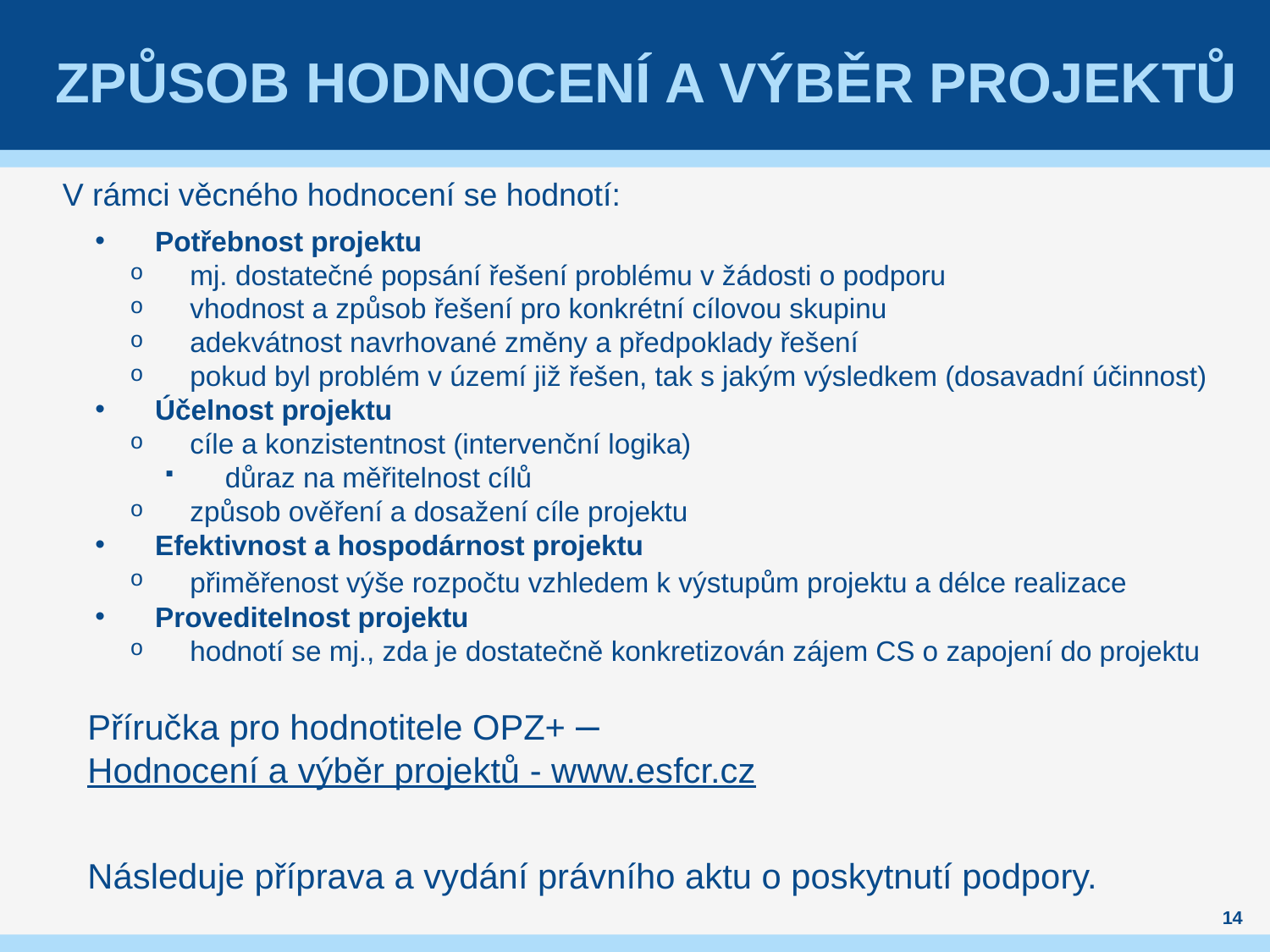

# Způsob hodnocení a výběr projektů
V rámci věcného hodnocení se hodnotí:
Potřebnost projektu
mj. dostatečné popsání řešení problému v žádosti o podporu
vhodnost a způsob řešení pro konkrétní cílovou skupinu
adekvátnost navrhované změny a předpoklady řešení
pokud byl problém v území již řešen, tak s jakým výsledkem (dosavadní účinnost)
Účelnost projektu
cíle a konzistentnost (intervenční logika)
důraz na měřitelnost cílů
způsob ověření a dosažení cíle projektu
Efektivnost a hospodárnost projektu
přiměřenost výše rozpočtu vzhledem k výstupům projektu a délce realizace
Proveditelnost projektu
hodnotí se mj., zda je dostatečně konkretizován zájem CS o zapojení do projektu

Příručka pro hodnotitele OPZ+ – Hodnocení a výběr projektů - www.esfcr.cz

Následuje příprava a vydání právního aktu o poskytnutí podpory.
14